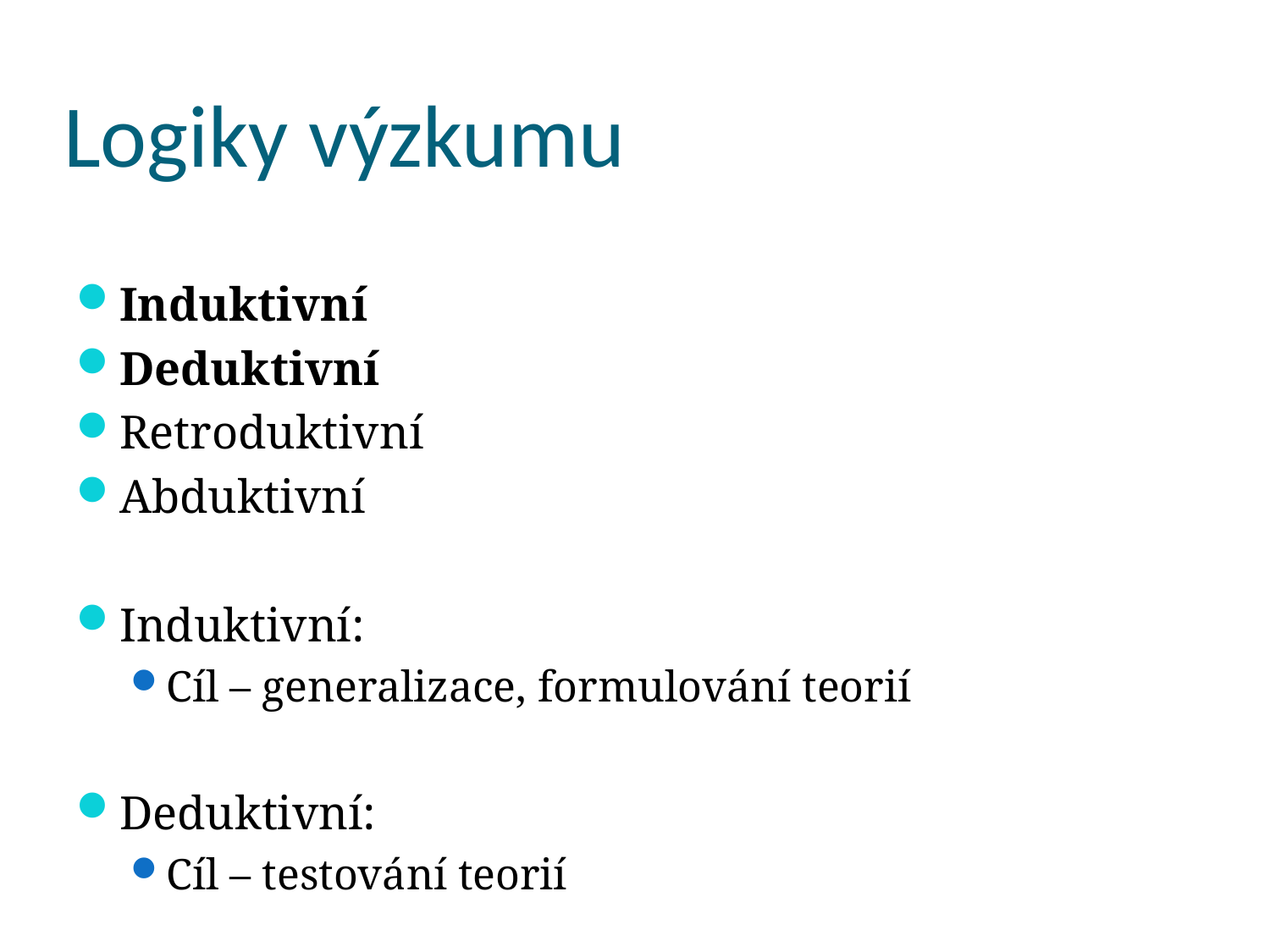

# Logiky výzkumu
Induktivní
Deduktivní
Retroduktivní
Abduktivní

Induktivní:
Cíl – generalizace, formulování teorií

Deduktivní:
Cíl – testování teorií